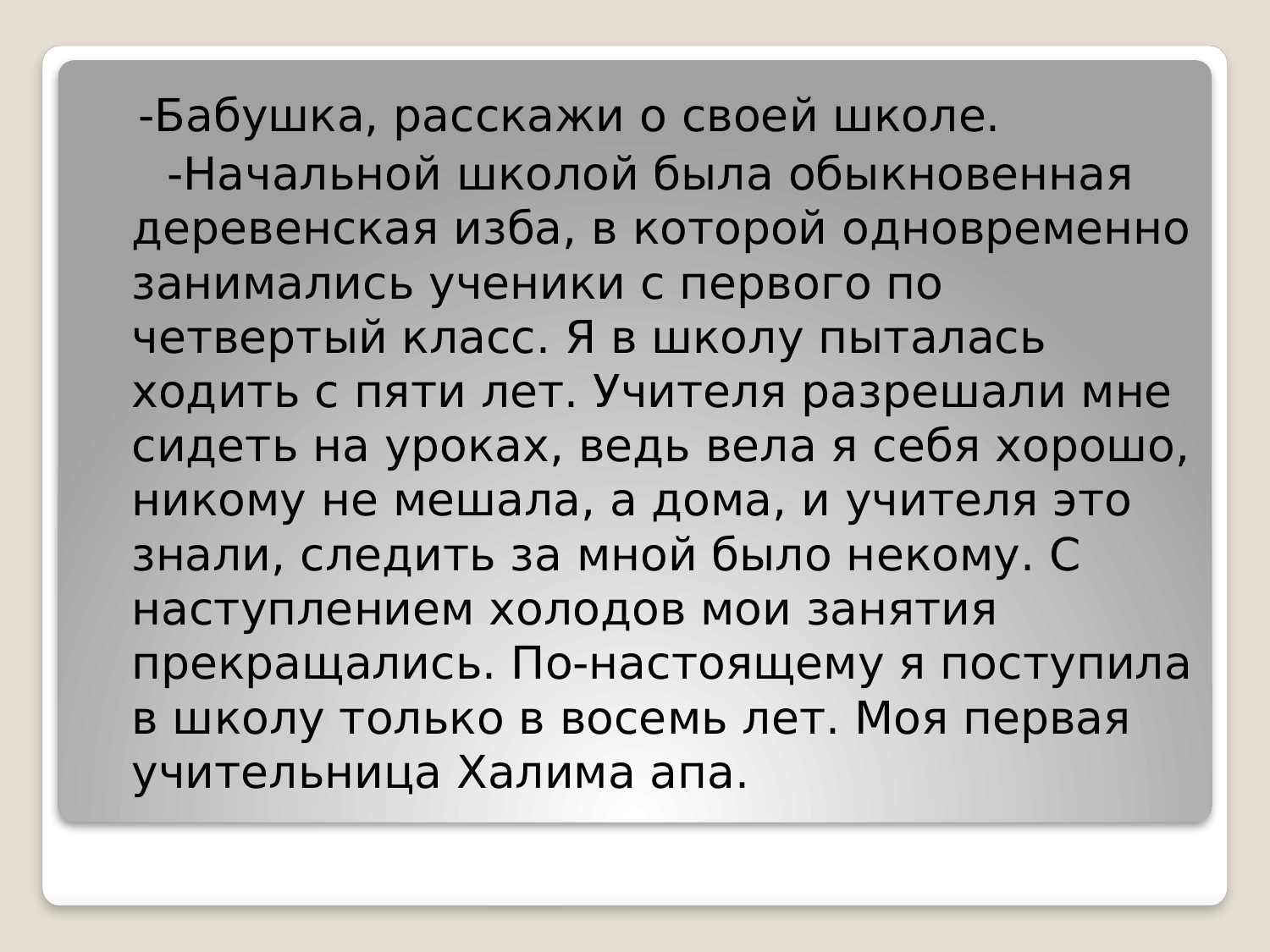

-Бабушка, расскажи о своей школе.
     -Начальной школой была обыкновенная деревенская изба, в которой одновременно занимались ученики с первого по четвертый класс. Я в школу пыталась ходить с пяти лет. Учителя разрешали мне сидеть на уроках, ведь вела я себя хорошо, никому не мешала, а дома, и учителя это знали, следить за мной было некому. С наступлением холодов мои занятия прекращались. По-настоящему я поступила в школу только в восемь лет. Моя первая учительница Халима апа.